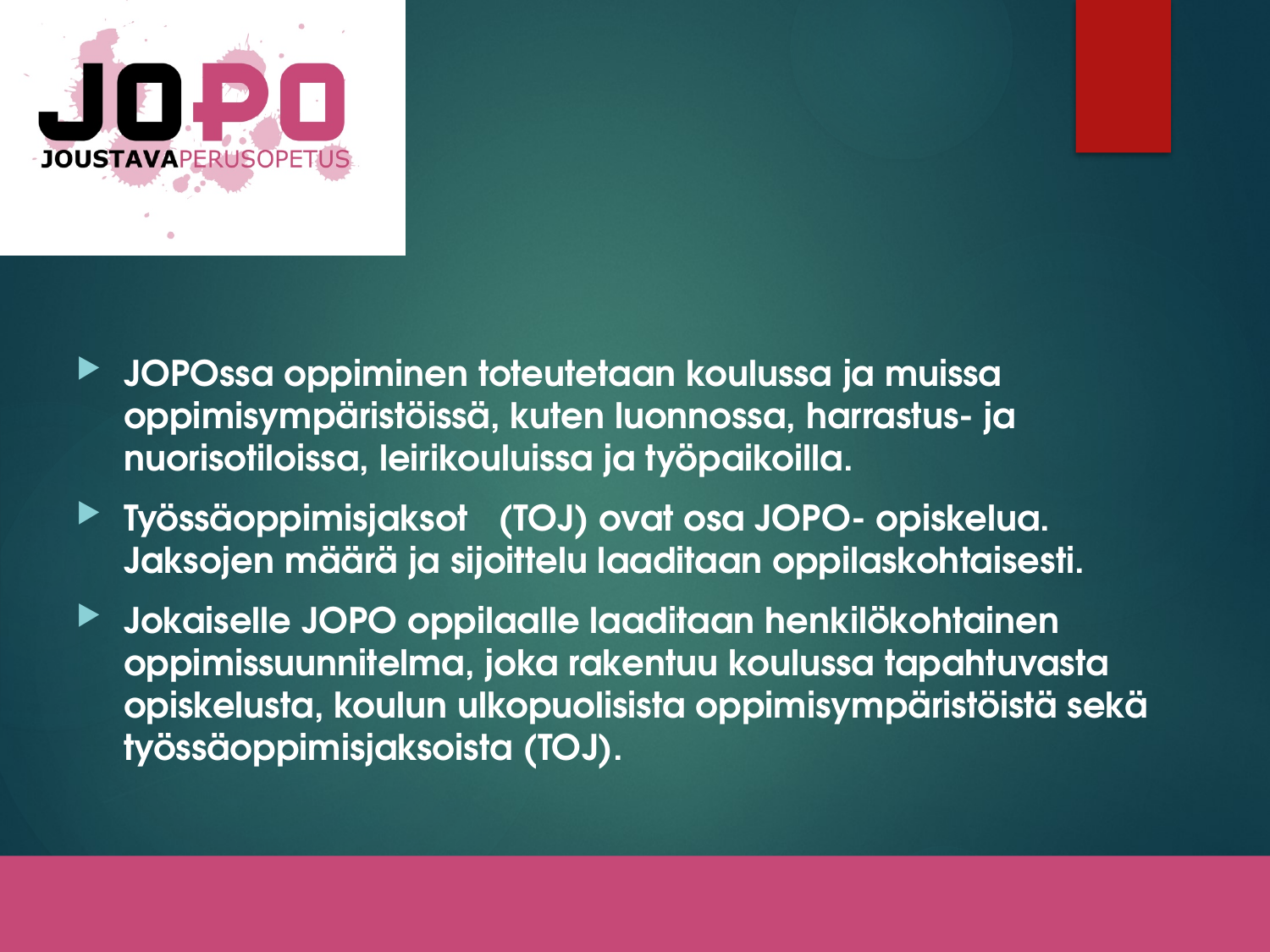

JOPOssa oppiminen toteutetaan koulussa ja muissa oppimisympäristöissä, kuten luonnossa, harrastus- ja nuorisotiloissa, leirikouluissa ja työpaikoilla.
Työssäoppimisjaksot   (TOJ) ovat osa JOPO- opiskelua. Jaksojen määrä ja sijoittelu laaditaan oppilaskohtaisesti.
Jokaiselle JOPO oppilaalle laaditaan henkilökohtainen oppimissuunnitelma, joka rakentuu koulussa tapahtuvasta opiskelusta, koulun ulkopuolisista oppimisympäristöistä sekä työssäoppimisjaksoista (TOJ).